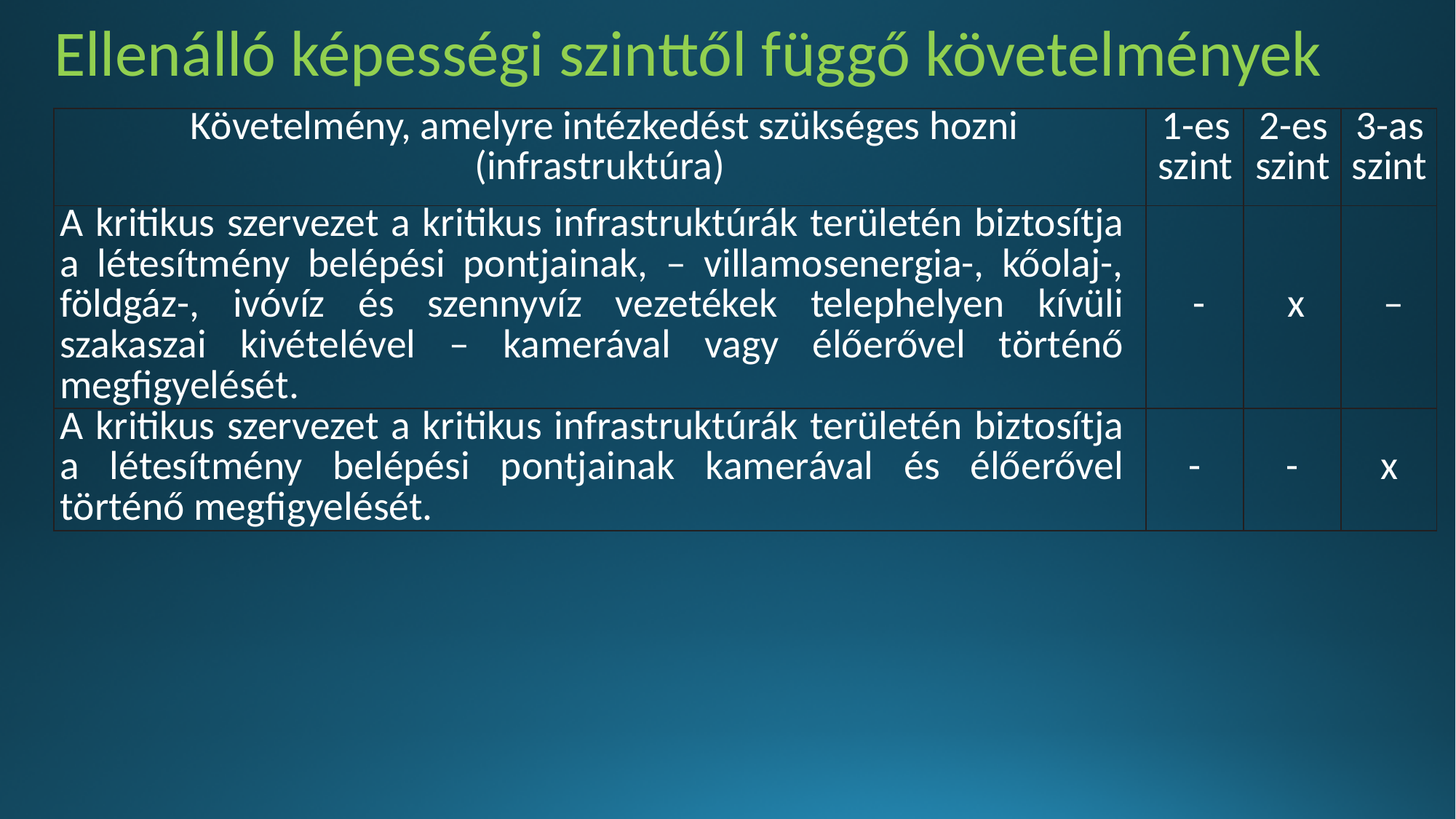

Ellenálló képességi szinttől függő követelmények
| Követelmény, amelyre intézkedést szükséges hozni (infrastruktúra) | 1-es szint | 2-es szint | 3-as szint |
| --- | --- | --- | --- |
| A kritikus szervezet a kritikus infrastruktúrák területén biztosítja a létesítmény belépési pontjainak, – villamosenergia-, kőolaj-, földgáz-, ivóvíz és szennyvíz vezetékek telephelyen kívüli szakaszai kivételével – kamerával vagy élőerővel történő megfigyelését. | - | x | – |
| A kritikus szervezet a kritikus infrastruktúrák területén biztosítja a létesítmény belépési pontjainak kamerával és élőerővel történő megfigyelését. | - | - | x |